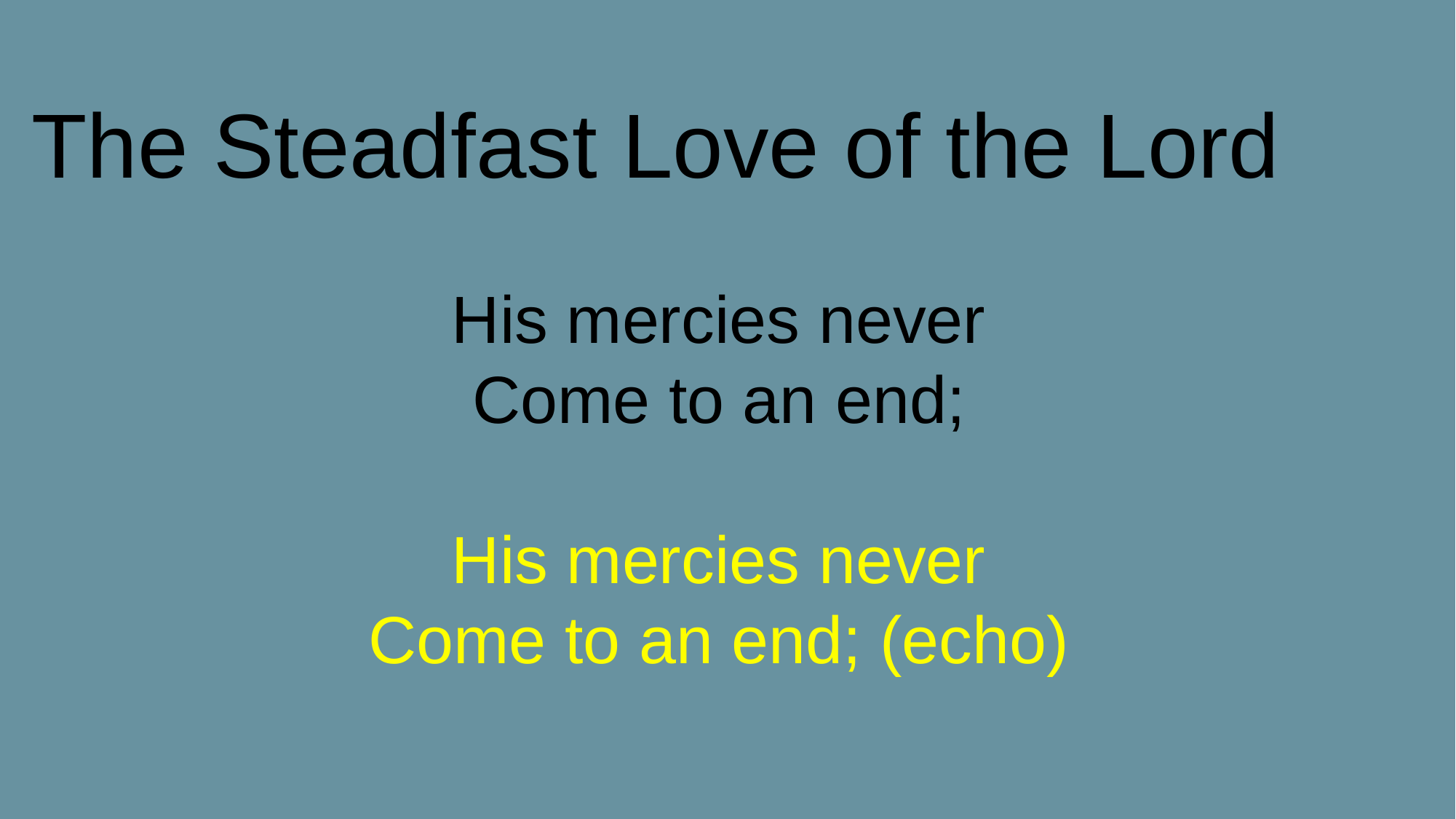

The Steadfast Love of the Lord

His mercies never
Come to an end;

His mercies never
Come to an end; (echo)